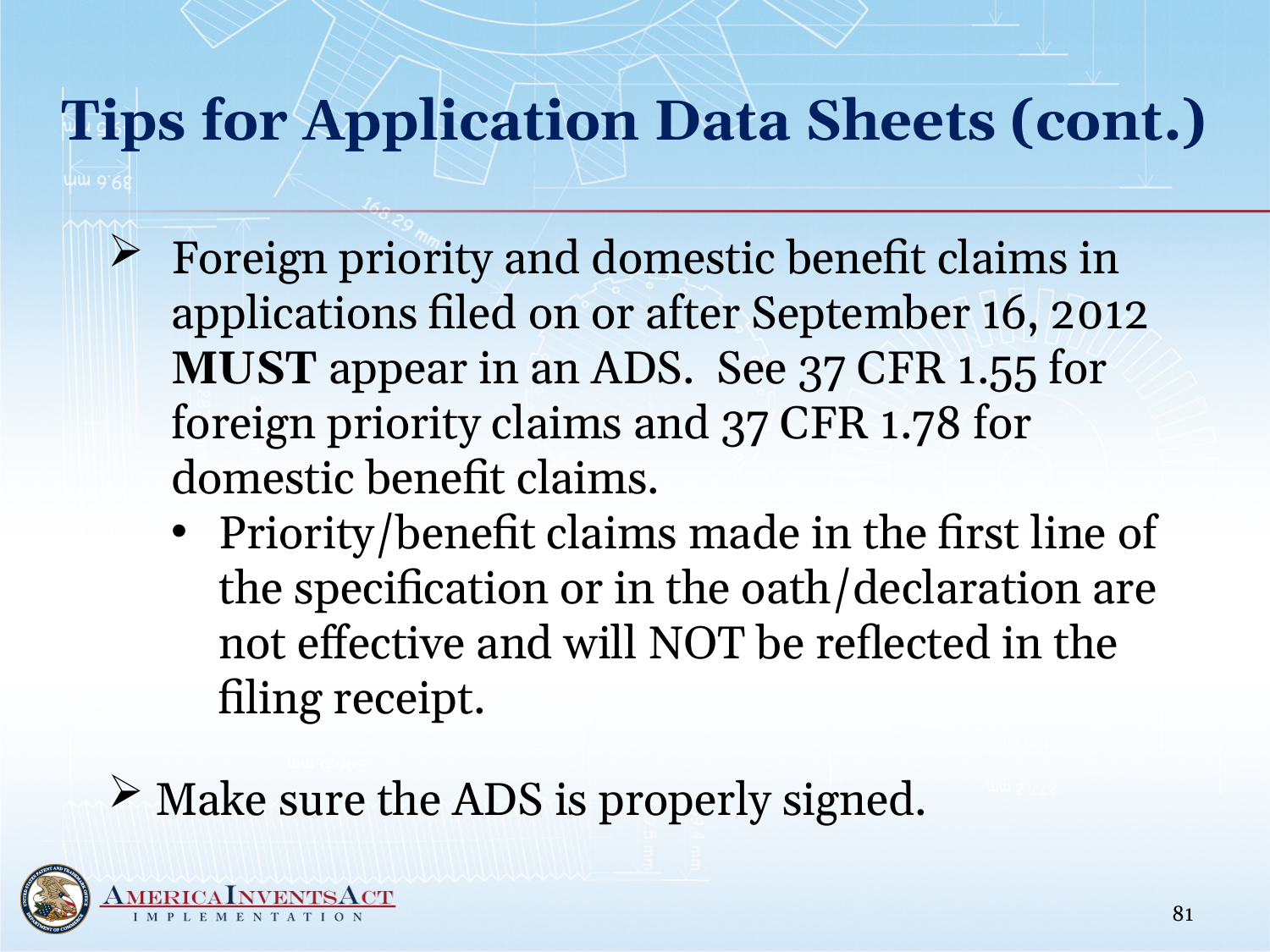

# Tips for Application Data Sheets (cont.)
Foreign priority and domestic benefit claims in applications filed on or after September 16, 2012 MUST appear in an ADS.  See 37 CFR 1.55 for foreign priority claims and 37 CFR 1.78 for domestic benefit claims.
Priority/benefit claims made in the first line of the specification or in the oath/declaration are not effective and will NOT be reflected in the filing receipt.

Make sure the ADS is properly signed.

81